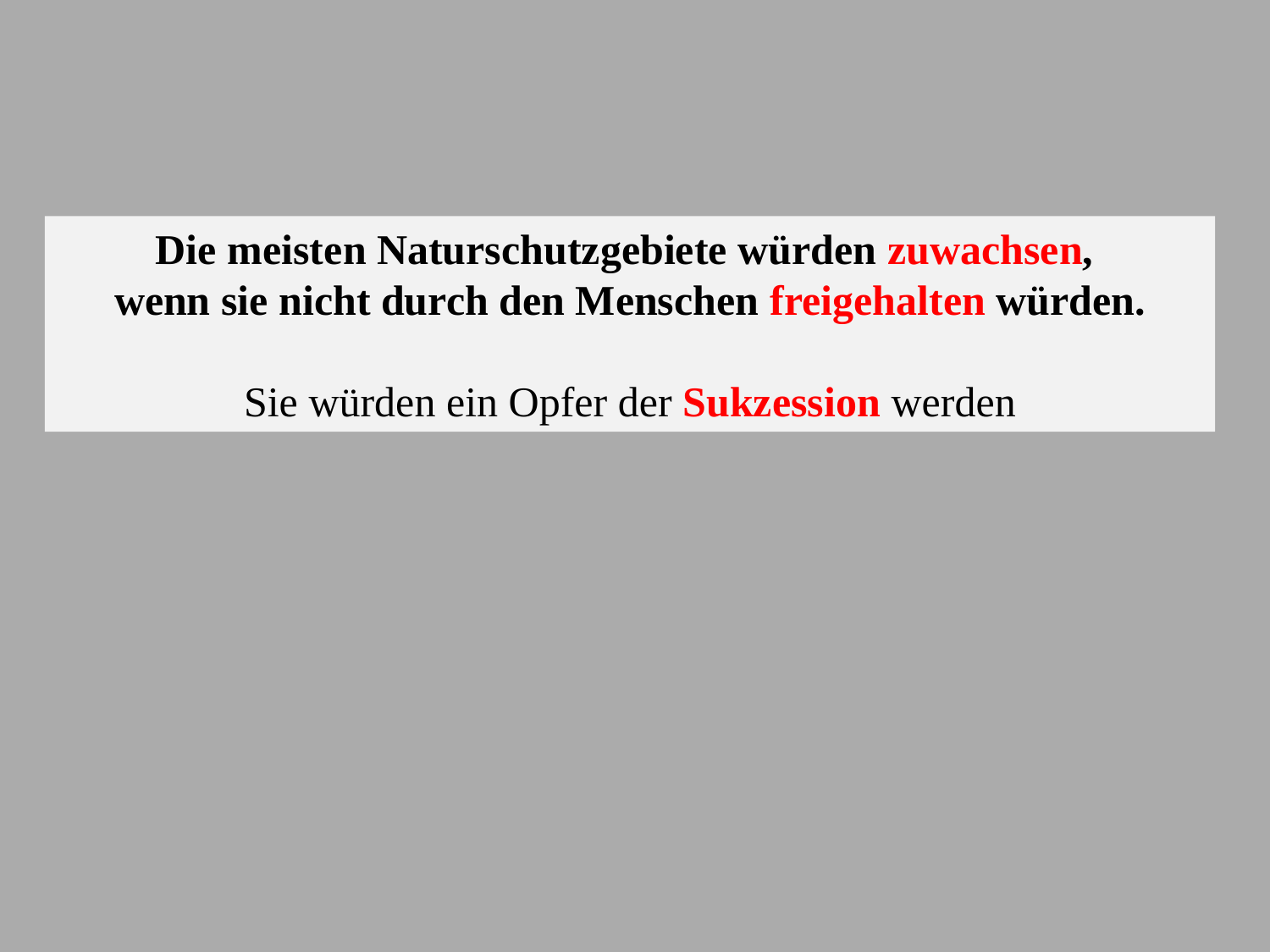

Die meisten Naturschutzgebiete würden zuwachsen,
wenn sie nicht durch den Menschen freigehalten würden.

Sie würden ein Opfer der Sukzession werden